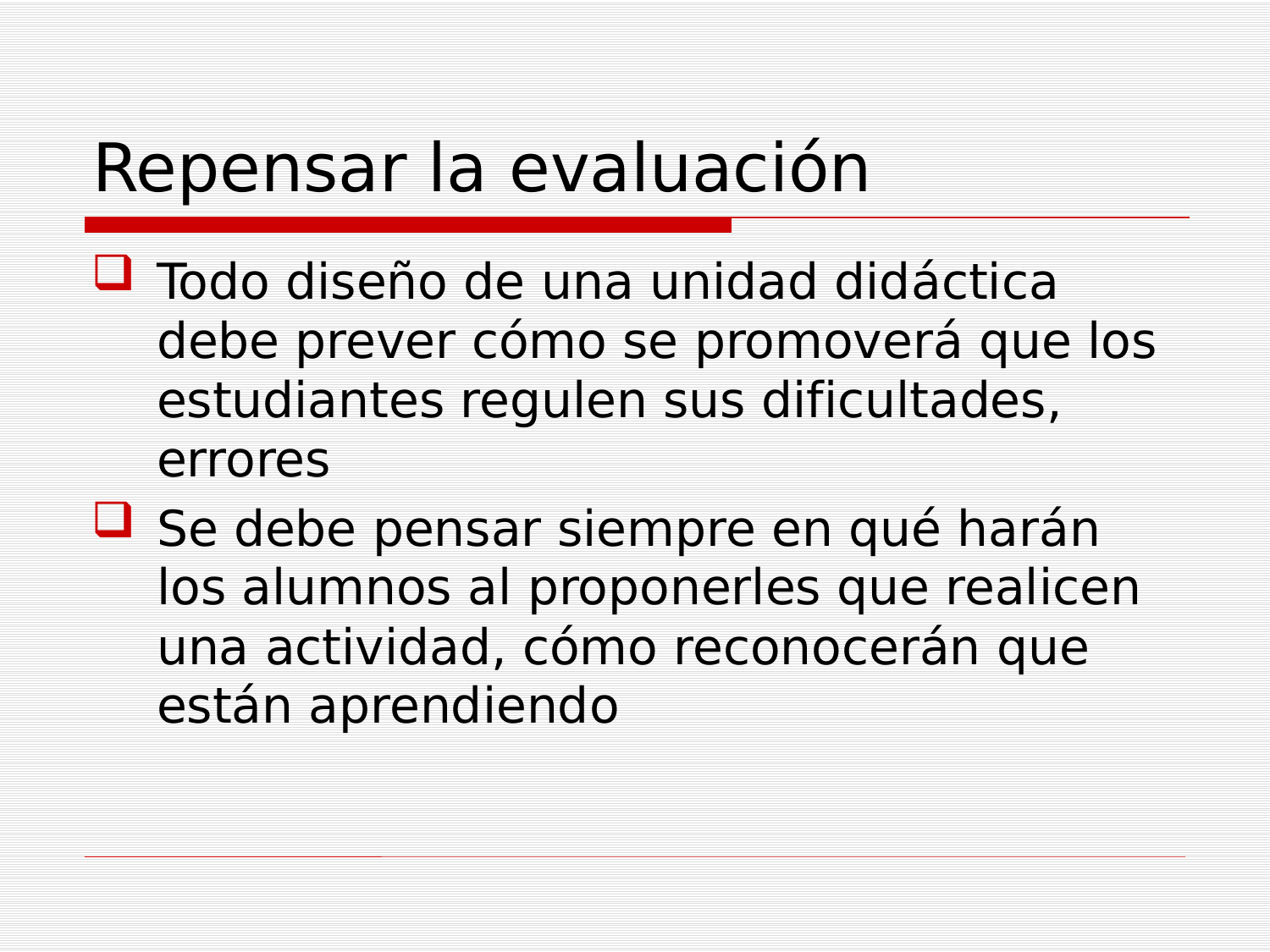

# Repensar la evaluación
Todo diseño de una unidad didáctica debe prever cómo se promoverá que los estudiantes regulen sus dificultades, errores
Se debe pensar siempre en qué harán los alumnos al proponerles que realicen una actividad, cómo reconocerán que están aprendiendo